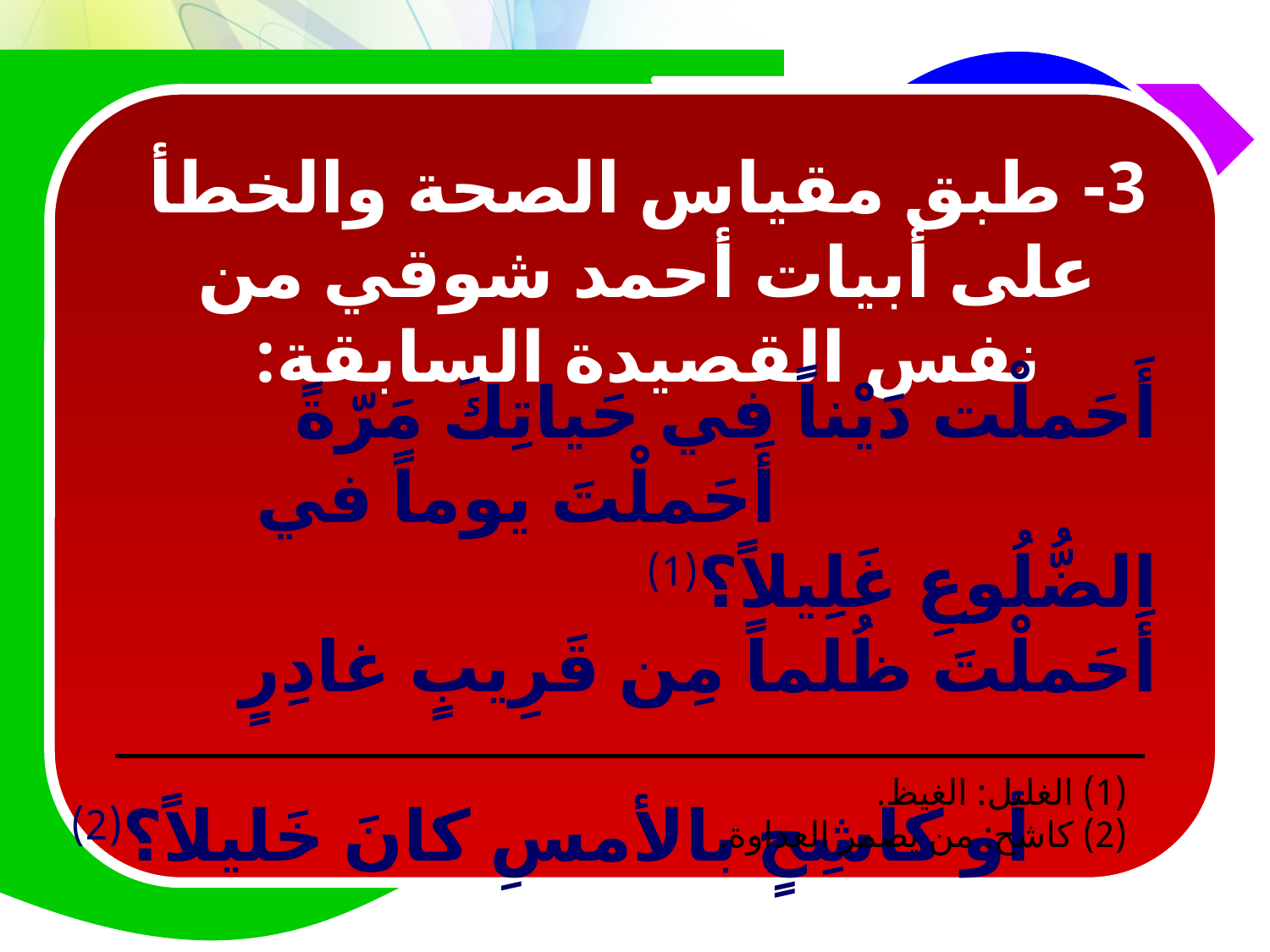

3- طبق مقياس الصحة والخطأ على أبيات أحمد شوقي من نفس القصيدة السابقة:
أَحَملْت دَيْناً في حَياتِكَ مَرّةً						أَحَملْتَ يوماً في الضُّلُوعِ غَلِيلاً؟(1)
أَحَملْتَ ظُلماً مِن قَرِيبٍ غادِرٍ
		أو كاشِحٍ بالأمسِ كانَ خَليلاً؟(2)

(1) الغليل: الغيظ.
(2) كاشح: من يضمر العداوة.